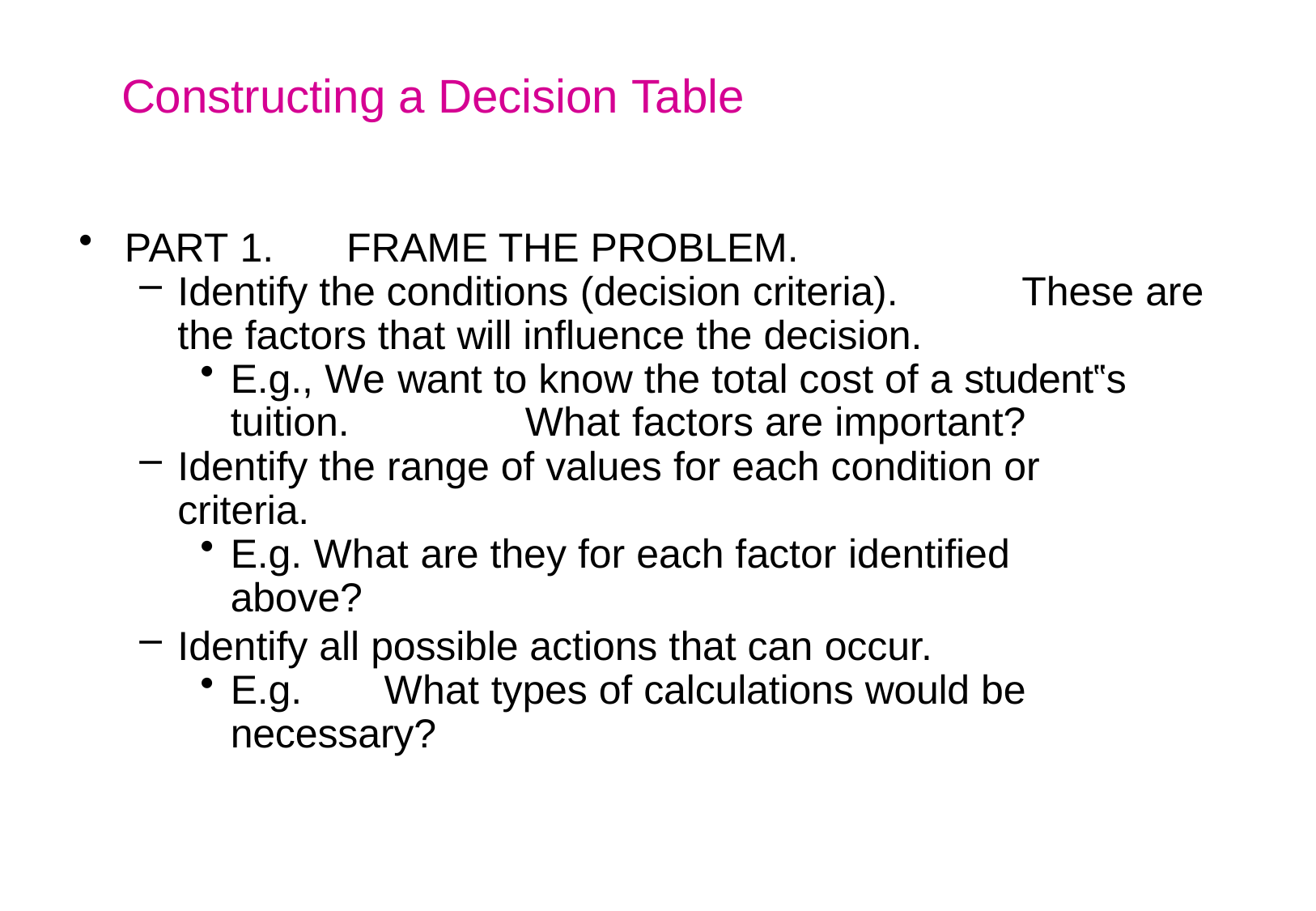

# Constructing a Decision Table
PART 1.	FRAME THE PROBLEM.
Identify the conditions (decision criteria).	These are
the factors that will influence the decision.
E.g., We want to know the total cost of a student‟s
tuition.	What factors are important?
Identify the range of values for each condition or
criteria.
E.g. What are they for each factor identified
above?
Identify all possible actions that can occur.
E.g.	What types of calculations would be
necessary?